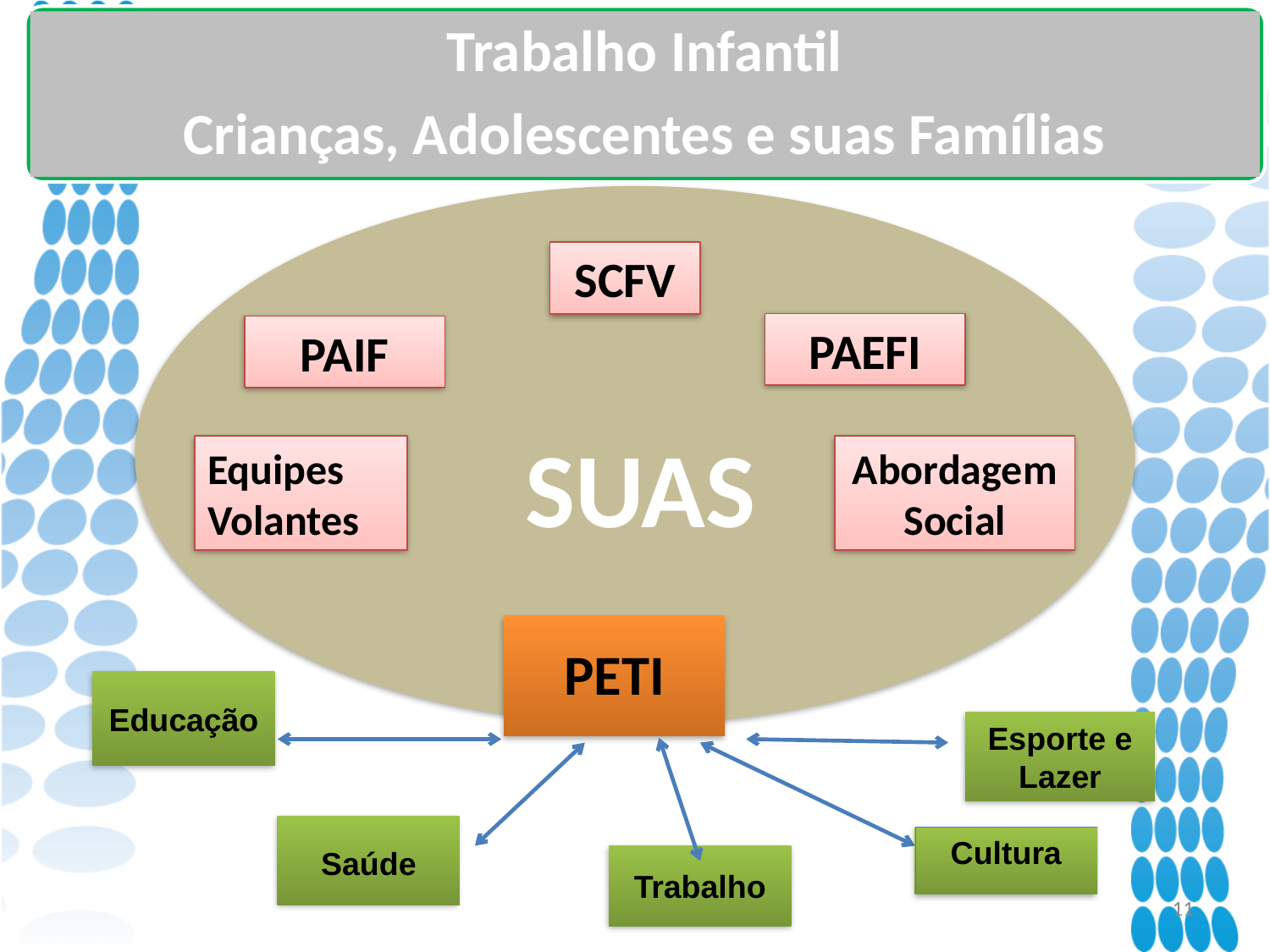

Trabalho Infantil
Crianças, Adolescentes e suas Famílias
#

SCFV
PAEFI
PAIF
SUAS
Equipes Volantes
Abordagem Social

PETI

Educação

Esporte e Lazer

Saúde

Cultura

Trabalho

11